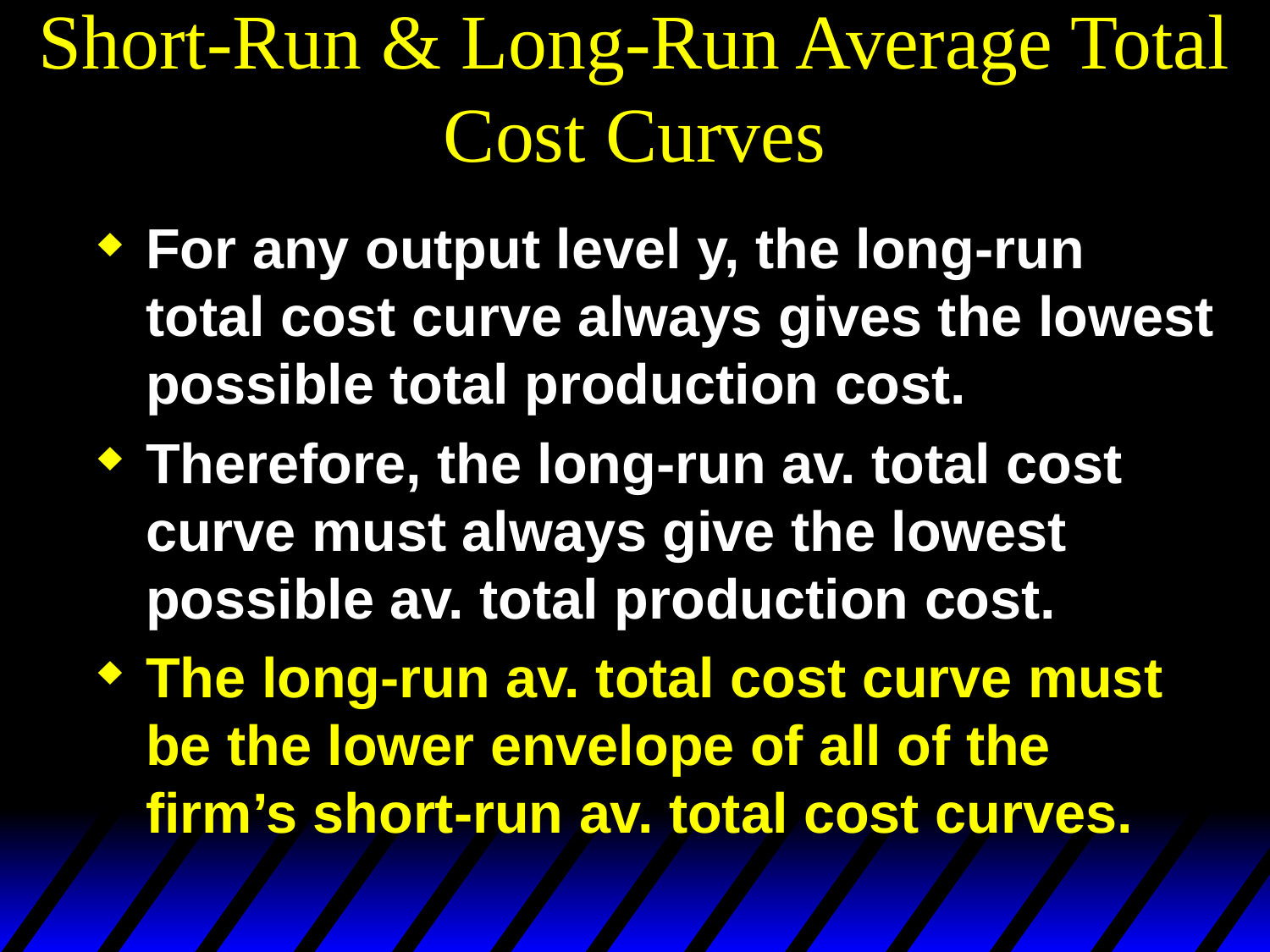

# Short-Run & Long-Run Average Total Cost Curves
For any output level y, the long-run total cost curve always gives the lowest possible total production cost.
Therefore, the long-run av. total cost curve must always give the lowest possible av. total production cost.
The long-run av. total cost curve must be the lower envelope of all of the firm’s short-run av. total cost curves.